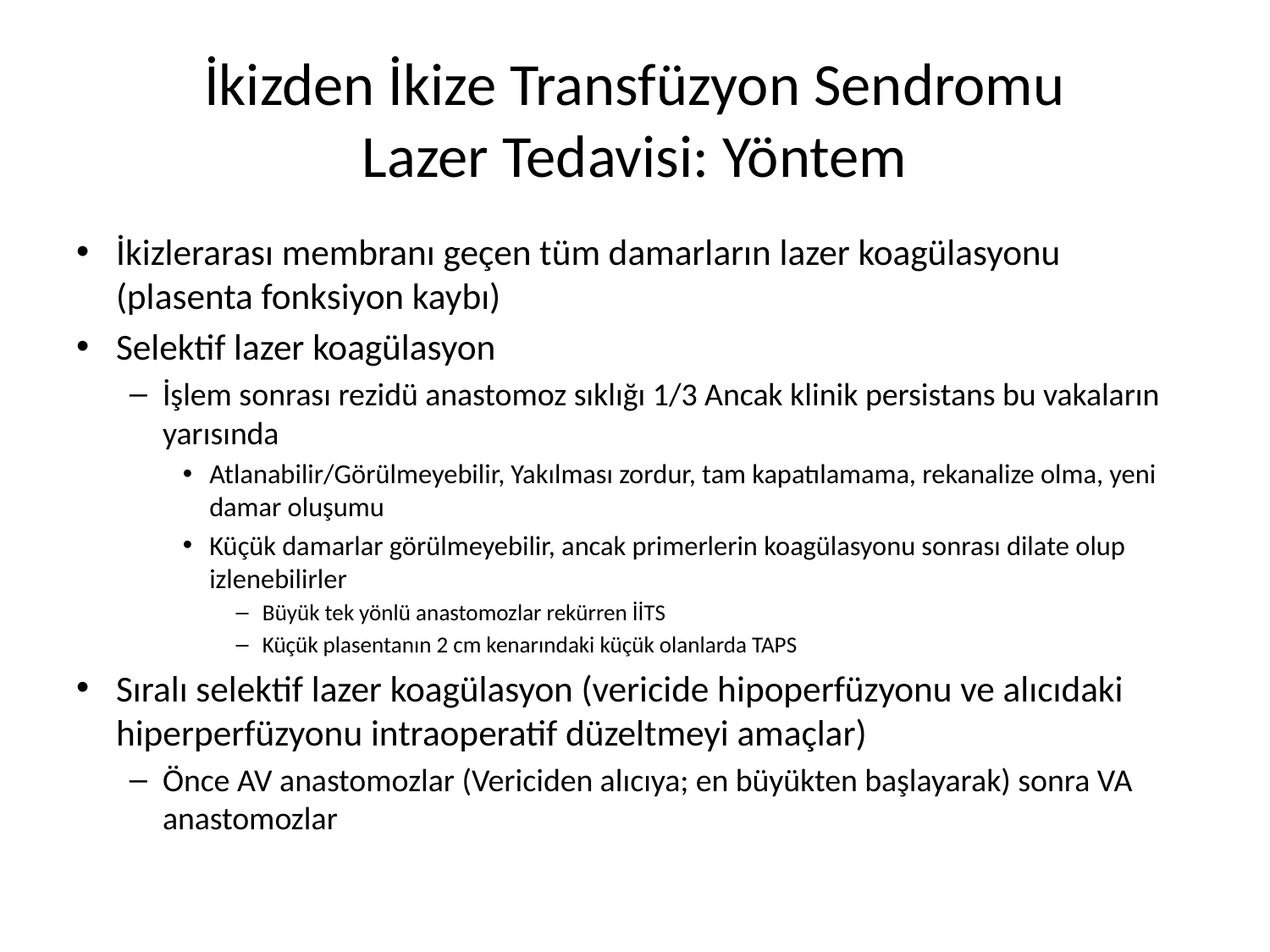

# İkizden İkize Transfüzyon Sendromu Lazer Tedavisi: Yöntem
İkizlerarası membranı geçen tüm damarların lazer koagülasyonu (plasenta fonksiyon kaybı)
Selektif lazer koagülasyon
İşlem sonrası rezidü anastomoz sıklığı 1/3 Ancak klinik persistans bu vakaların yarısında
Atlanabilir/Görülmeyebilir, Yakılması zordur, tam kapatılamama, rekanalize olma, yeni damar oluşumu
Küçük damarlar görülmeyebilir, ancak primerlerin koagülasyonu sonrası dilate olup izlenebilirler
Büyük tek yönlü anastomozlar rekürren İİTS
Küçük plasentanın 2 cm kenarındaki küçük olanlarda TAPS
Sıralı selektif lazer koagülasyon (vericide hipoperfüzyonu ve alıcıdaki hiperperfüzyonu intraoperatif düzeltmeyi amaçlar)
Önce AV anastomozlar (Vericiden alıcıya; en büyükten başlayarak) sonra VA anastomozlar